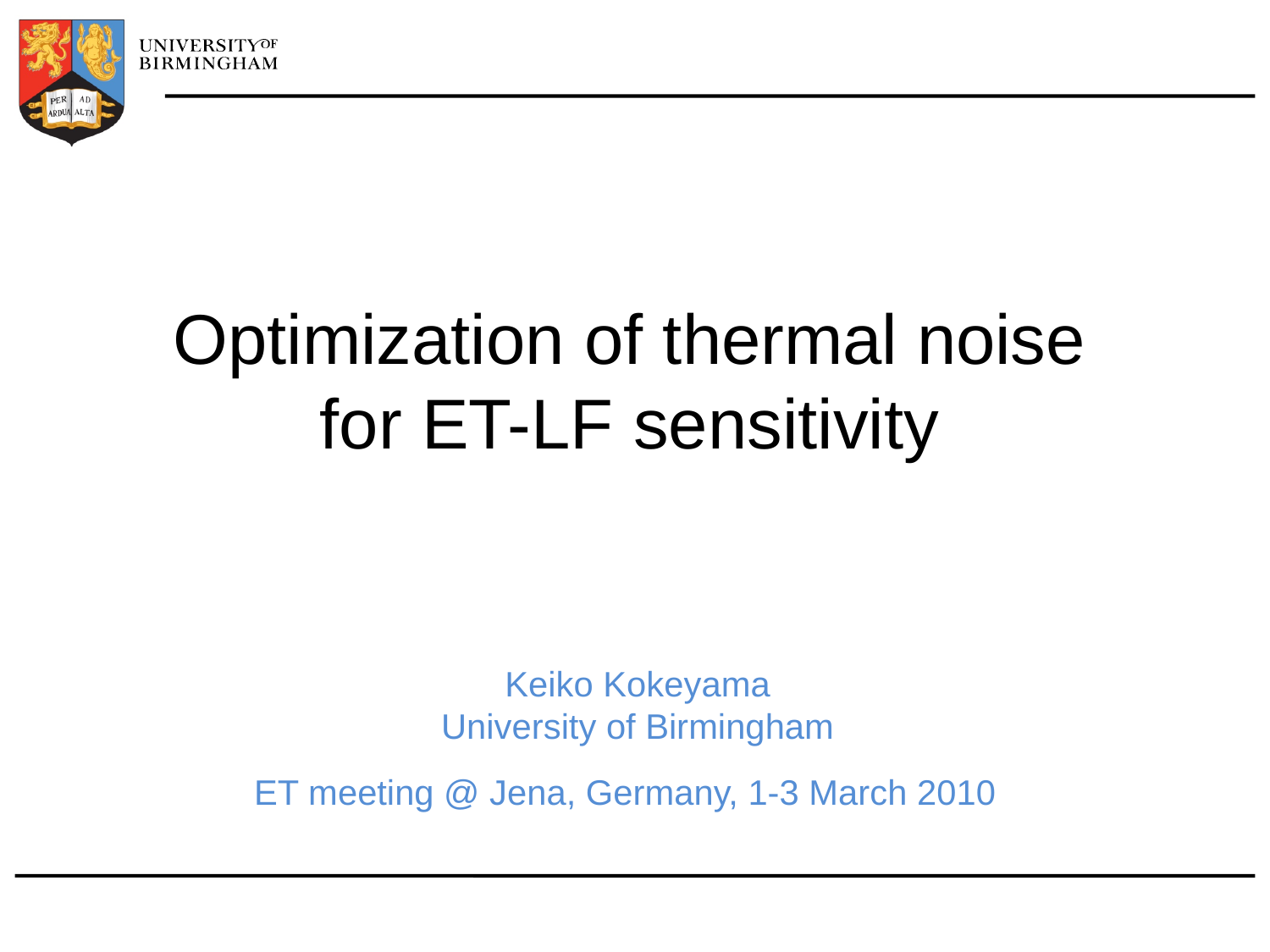

Optimization of thermal noise
for ET-LF sensitivity
Keiko Kokeyama
University of Birmingham
ET meeting @ Jena, Germany, 1-3 March 2010